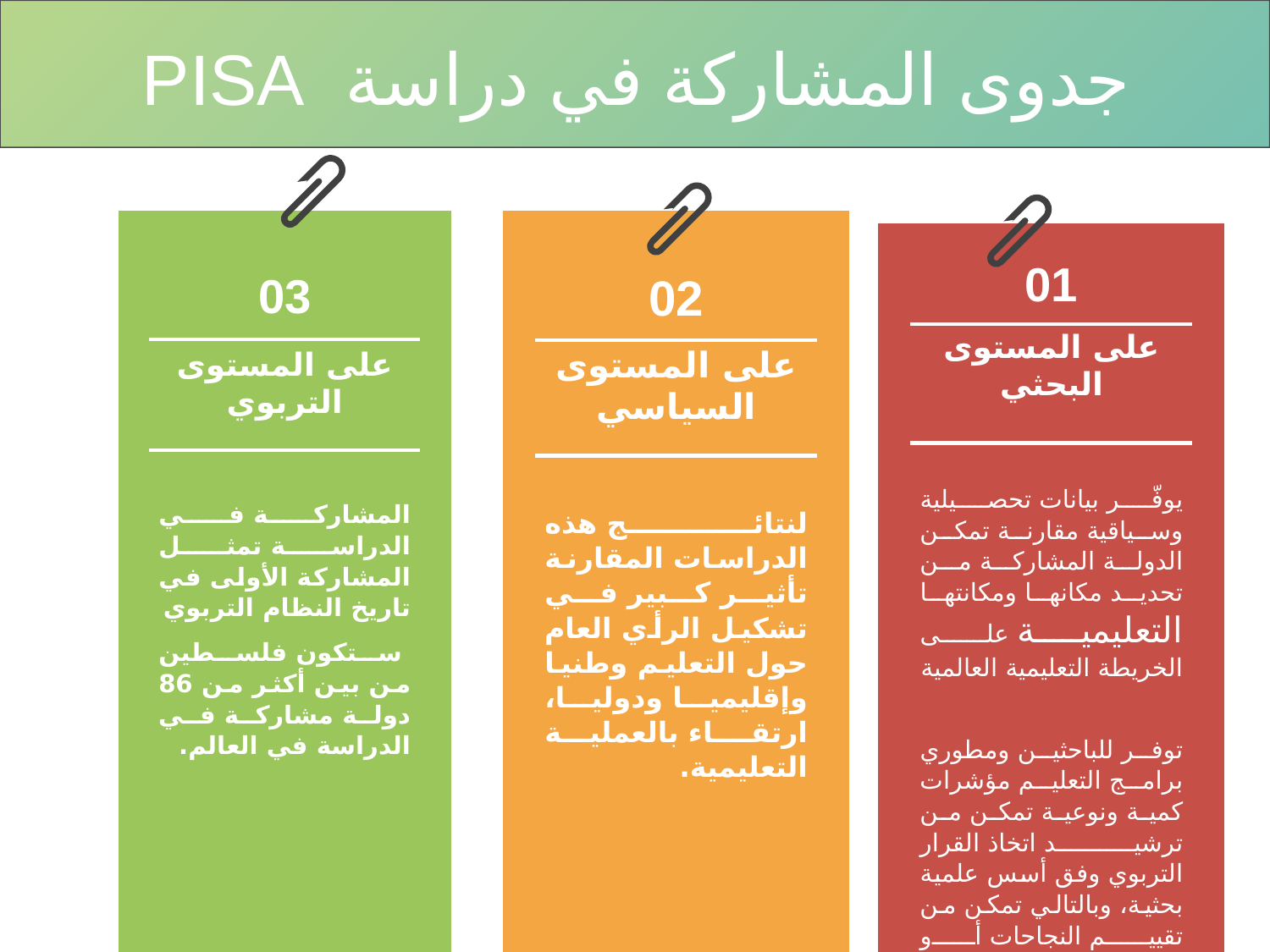

جدوى المشاركة في دراسة  PISA

|  |  |  |
| --- | --- | --- |
|  | 03 |  |
|  | على المستوى التربوي |  |
|  |  |  |
|  | المشاركة في الدراسة تمثل المشاركة الأولى في تاريخ النظام التربوي ستكون فلسطين من بين أكثر من 86 دولة مشاركة في الدراسة في العالم. |  |
|  |  |  |
|  |  |  |
|  |  |  |
| --- | --- | --- |
|  | 02 |  |
|  | على المستوى السياسي |  |
|  |  |  |
|  | لنتائج هذه الدراسات المقارنة تأثير كبير في تشكيل الرأي العام حول التعليم وطنيا وإقليميا ودوليا، ارتقـاء بالعملية التعليمية. |  |
|  |  |  |
|  |  |  |
|  |  |  |
| --- | --- | --- |
|  | 01 |  |
|  | على المستوى البحثي |  |
|  |  |  |
|  | يوفّر بيانات تحصيلية وسياقية مقارنة تمكن الدولة المشاركة من تحديد مكانها ومكانتها التعليمية على الخريطة التعليمية العالمية |  |
|  | توفر للباحثين ومطوري برامج التعليم مؤشرات كمية ونوعية تمكن من ترشيد اتخاذ القرار التربوي وفق أسس علمية بحثية، وبالتالي تمكن من تقييم النجاحات أو الإخفاقات في النظم التربوية. |  |
|  |  |  |